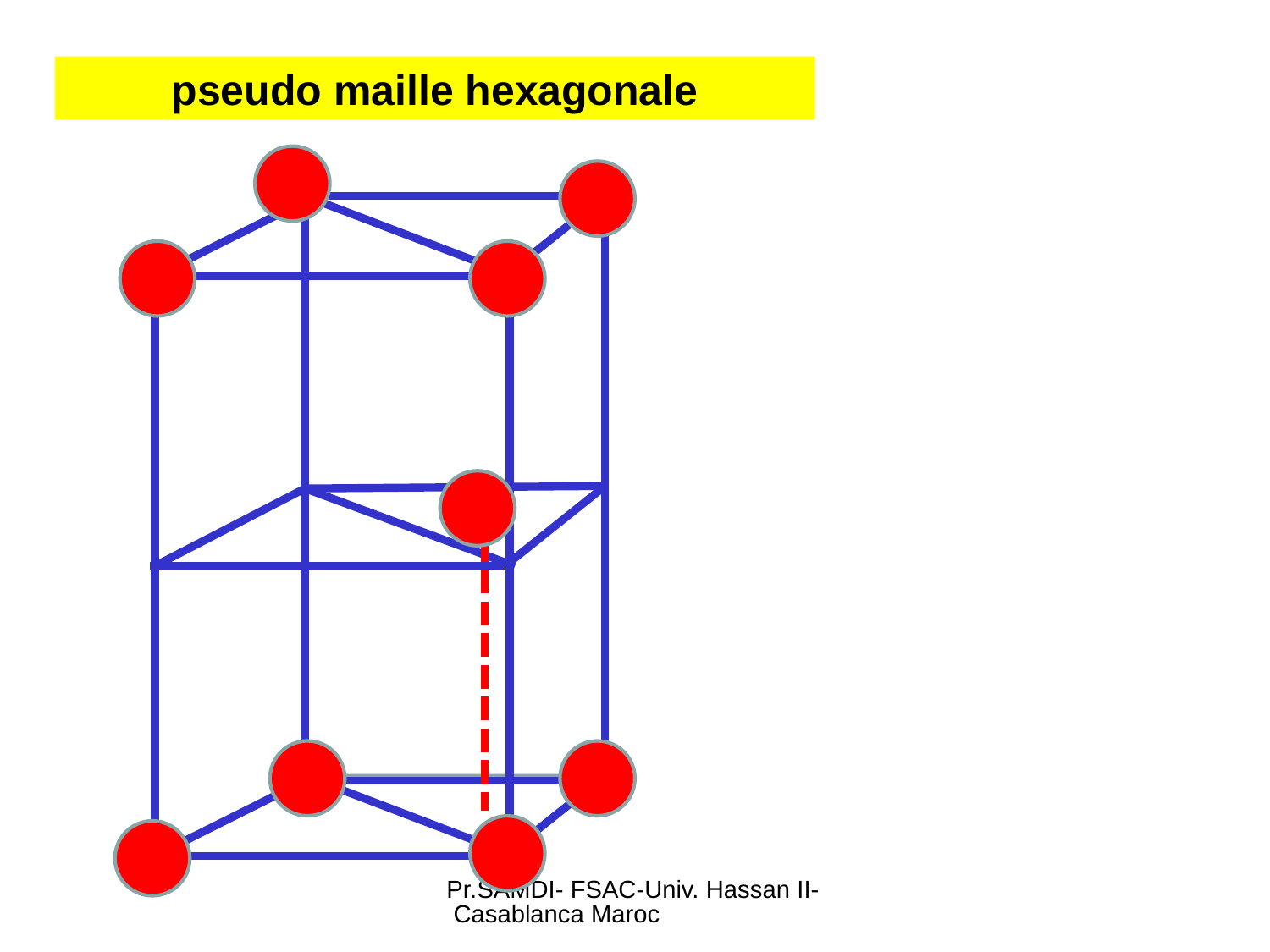

pseudo maille hexagonale

Pr.SAMDI- FSAC-Univ. Hassan II- Casablanca Maroc